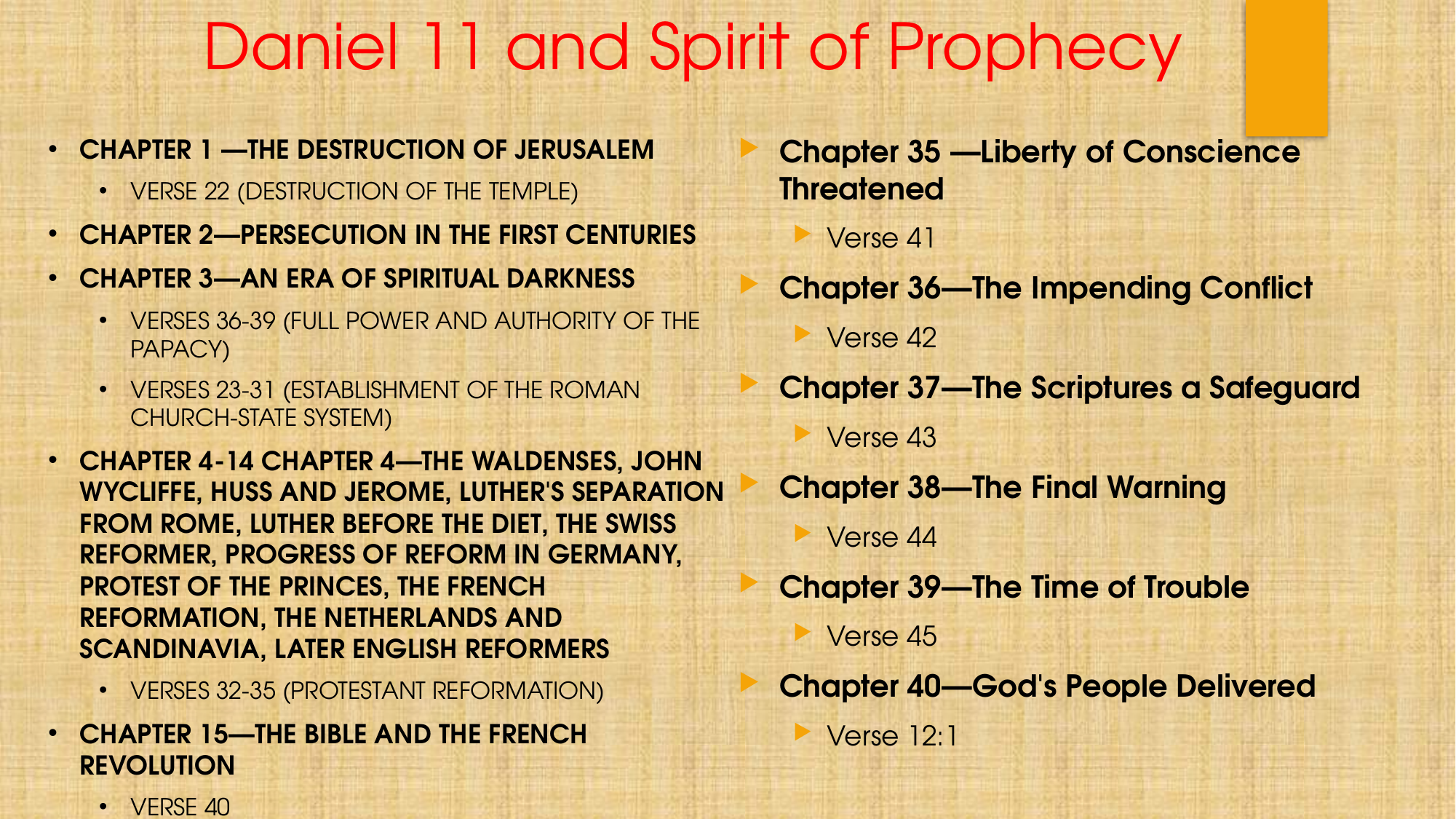

# Daniel 11 and Spirit of Prophecy
Chapter 1 —The Destruction of Jerusalem
Verse 22 (Destruction of the Temple)
Chapter 2—Persecution in the First Centuries
Chapter 3—An Era of Spiritual Darkness
Verses 36-39 (Full Power and Authority of the Papacy)
Verses 23-31 (Establishment of the Roman Church-State System)
Chapter 4-14 Chapter 4—The Waldenses, John Wycliffe, Huss and Jerome, Luther's Separation From Rome, Luther Before the Diet, The Swiss Reformer, Progress of Reform in Germany, Protest of the Princes, The French Reformation, The Netherlands and Scandinavia, Later English Reformers
Verses 32-35 (Protestant Reformation)
Chapter 15—The Bible and the French Revolution
Verse 40

Chapter 35 —Liberty of Conscience Threatened
Verse 41
Chapter 36—The Impending Conflict
Verse 42
Chapter 37—The Scriptures a Safeguard
Verse 43
Chapter 38—The Final Warning
Verse 44
Chapter 39—The Time of Trouble
Verse 45
Chapter 40—God's People Delivered
Verse 12:1